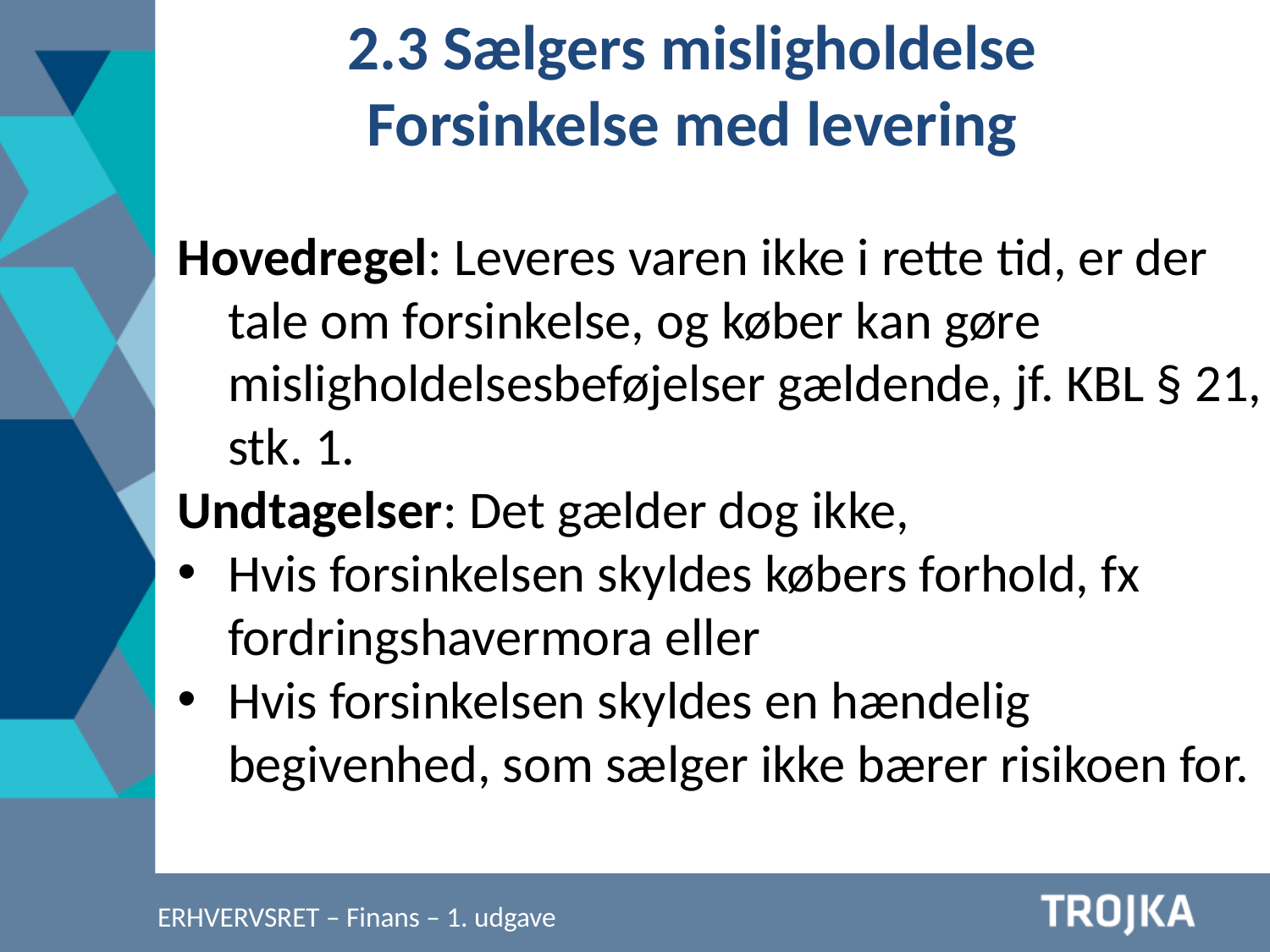

2.3 Sælgers misligholdelse
Forsinkelse med levering
Hovedregel: Leveres varen ikke i rette tid, er der tale om forsinkelse, og køber kan gøre misligholdelsesbeføjelser gældende, jf. KBL § 21, stk. 1.
Undtagelser: Det gælder dog ikke,
Hvis forsinkelsen skyldes købers forhold, fx fordringshavermora eller
Hvis forsinkelsen skyldes en hændelig begivenhed, som sælger ikke bærer risikoen for.